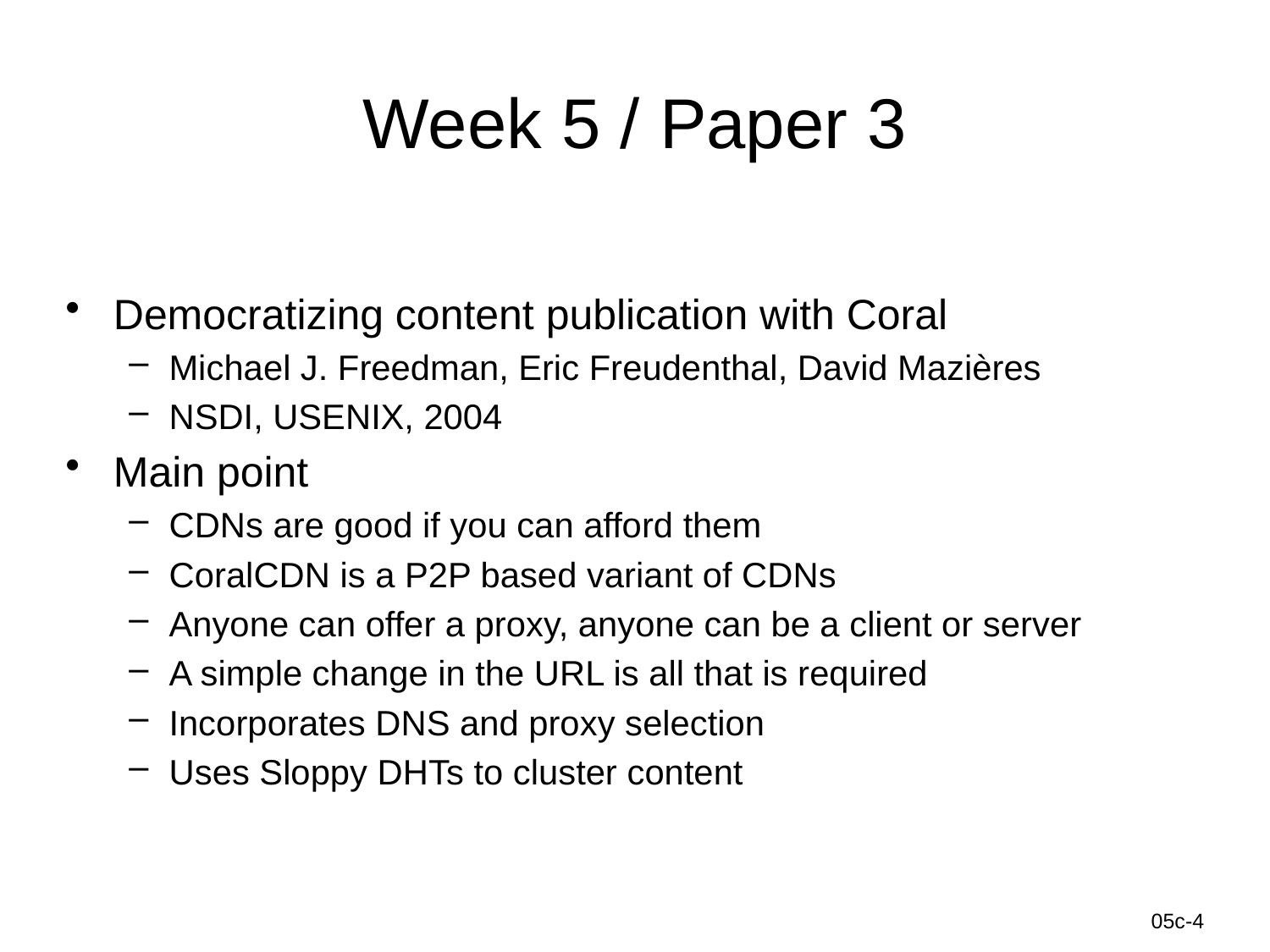

# Week 5 / Paper 3
Democratizing content publication with Coral
Michael J. Freedman, Eric Freudenthal, David Mazières
NSDI, USENIX, 2004
Main point
CDNs are good if you can afford them
CoralCDN is a P2P based variant of CDNs
Anyone can offer a proxy, anyone can be a client or server
A simple change in the URL is all that is required
Incorporates DNS and proxy selection
Uses Sloppy DHTs to cluster content
Information-Centric Networks
05c-4